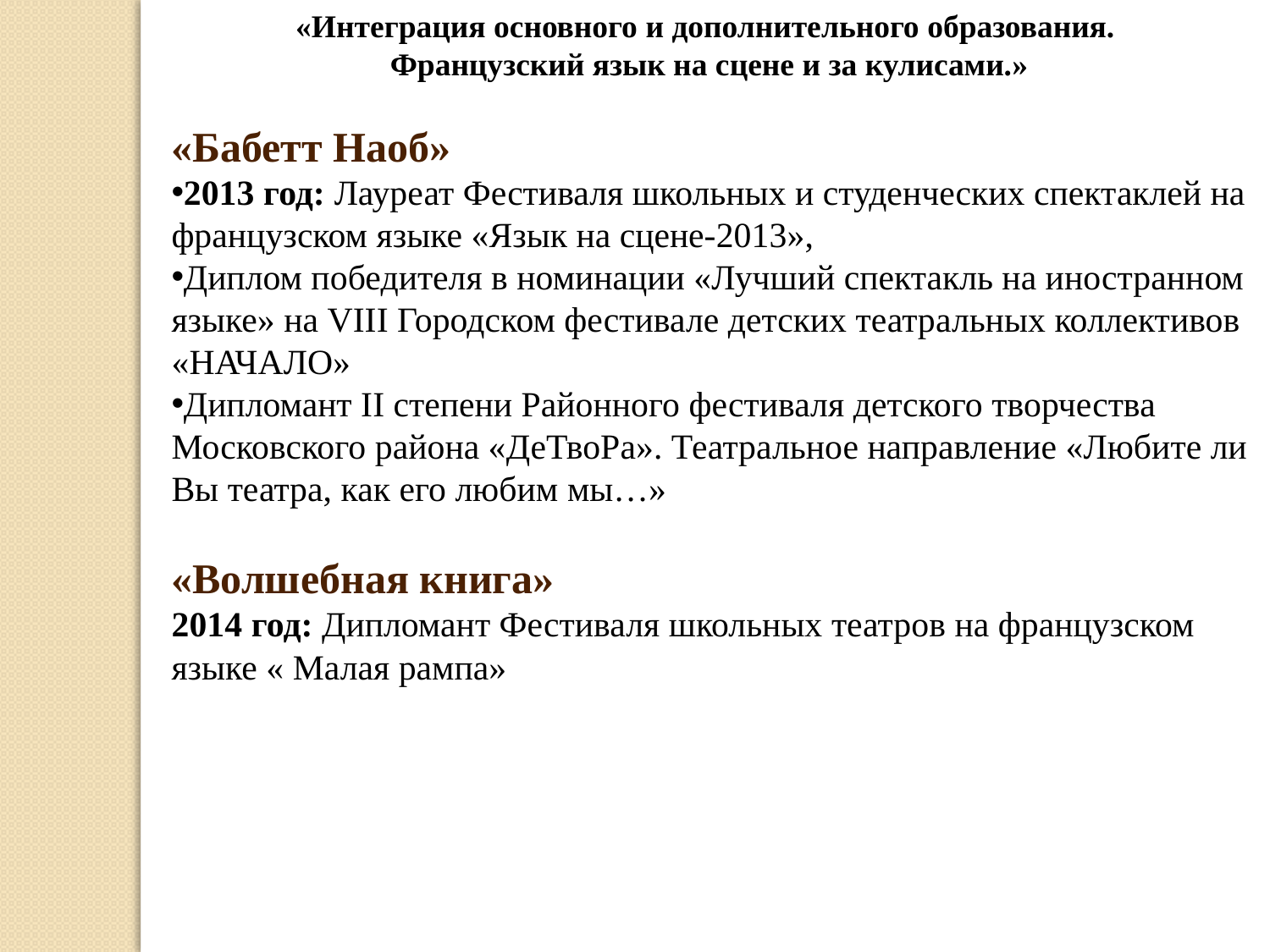

«Интеграция основного и дополнительного образования.
Французский язык на сцене и за кулисами.»
«Бабетт Наоб»
2013 год: Лауреат Фестиваля школьных и студенческих спектаклей на французском языке «Язык на сцене-2013»,
Диплом победителя в номинации «Лучший спектакль на иностранном языке» на VIII Городском фестивале детских театральных коллективов «НАЧАЛО»
Дипломант II степени Районного фестиваля детского творчества Московского района «ДеТвоРа». Театральное направление «Любите ли Вы театра, как его любим мы…»

«Волшебная книга»
2014 год: Дипломант Фестиваля школьных театров на французском языке « Малая рампа»